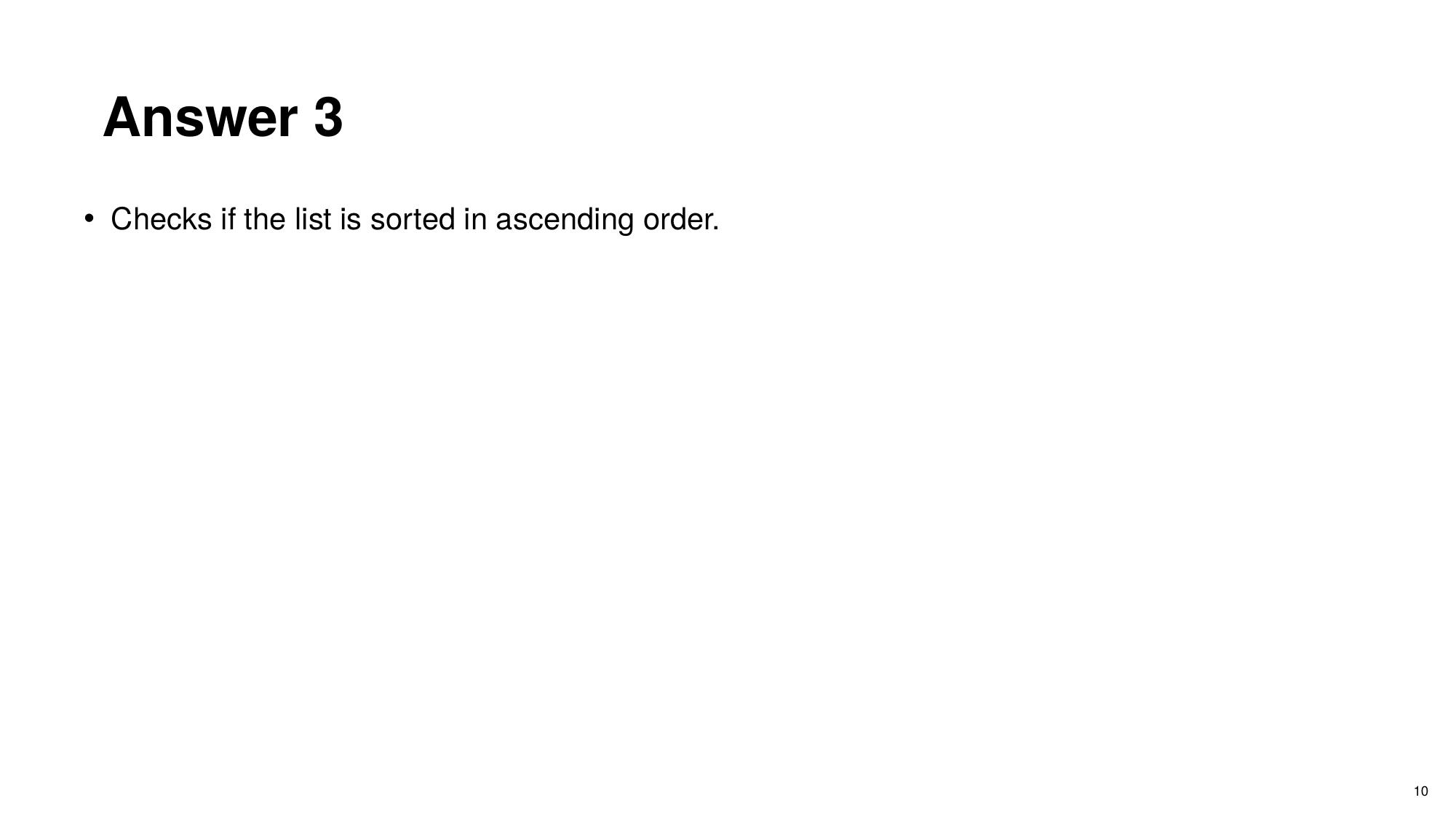

Answer 3

Checks if the list is sorted in ascending order.
10